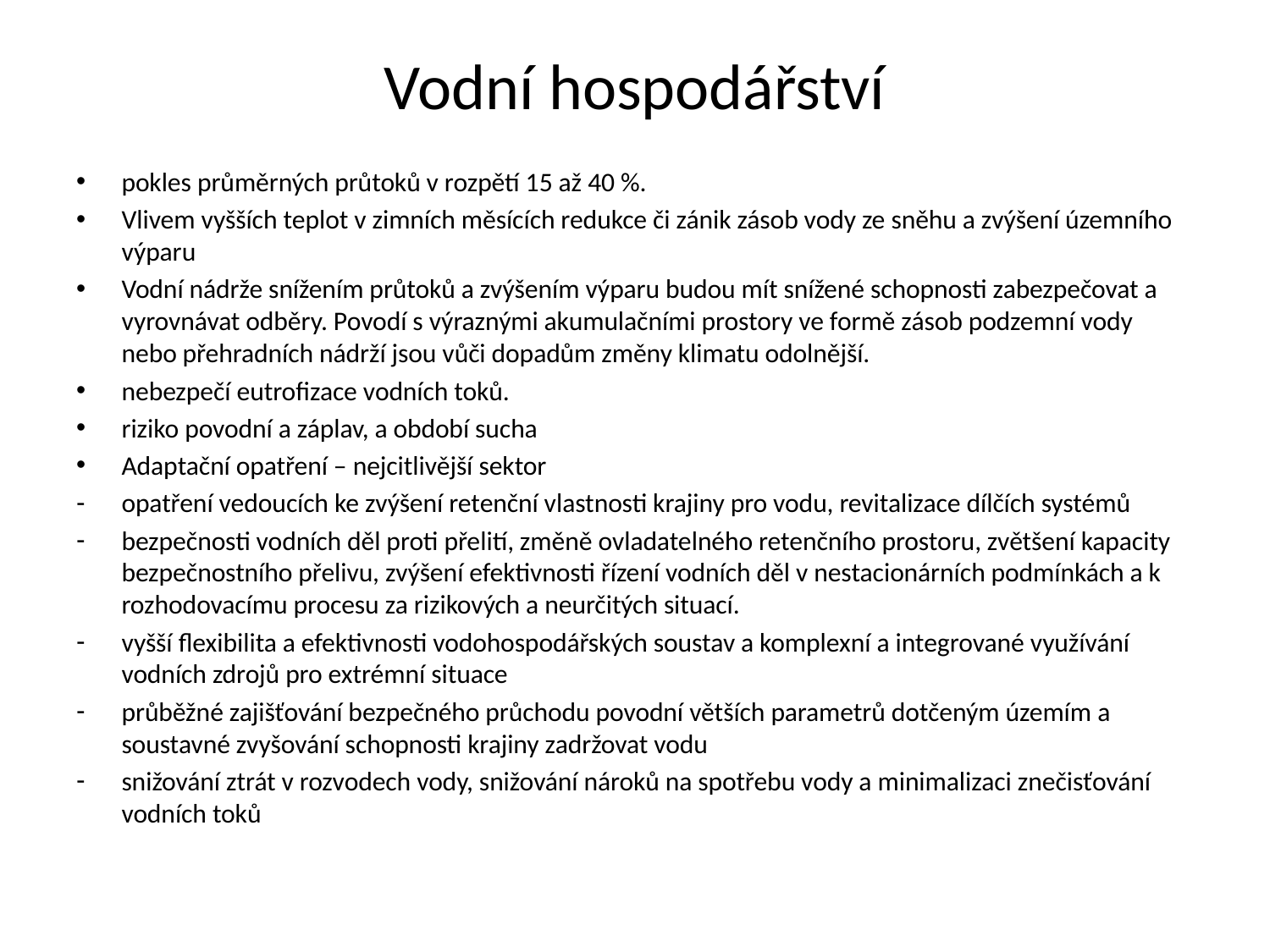

# Vodní hospodářství
pokles průměrných průtoků v rozpětí 15 až 40 %.
Vlivem vyšších teplot v zimních měsících redukce či zánik zásob vody ze sněhu a zvýšení územního výparu
Vodní nádrže snížením průtoků a zvýšením výparu budou mít snížené schopnosti zabezpečovat a vyrovnávat odběry. Povodí s výraznými akumulačními prostory ve formě zásob podzemní vody nebo přehradních nádrží jsou vůči dopadům změny klimatu odolnější.
nebezpečí eutrofizace vodních toků.
riziko povodní a záplav, a období sucha
Adaptační opatření – nejcitlivější sektor
opatření vedoucích ke zvýšení retenční vlastnosti krajiny pro vodu, revitalizace dílčích systémů
bezpečnosti vodních děl proti přelití, změně ovladatelného retenčního prostoru, zvětšení kapacity bezpečnostního přelivu, zvýšení efektivnosti řízení vodních děl v nestacionárních podmínkách a k rozhodovacímu procesu za rizikových a neurčitých situací.
vyšší flexibilita a efektivnosti vodohospodářských soustav a komplexní a integrované využívání vodních zdrojů pro extrémní situace
průběžné zajišťování bezpečného průchodu povodní větších parametrů dotčeným územím a soustavné zvyšování schopnosti krajiny zadržovat vodu
snižování ztrát v rozvodech vody, snižování nároků na spotřebu vody a minimalizaci znečisťování vodních toků